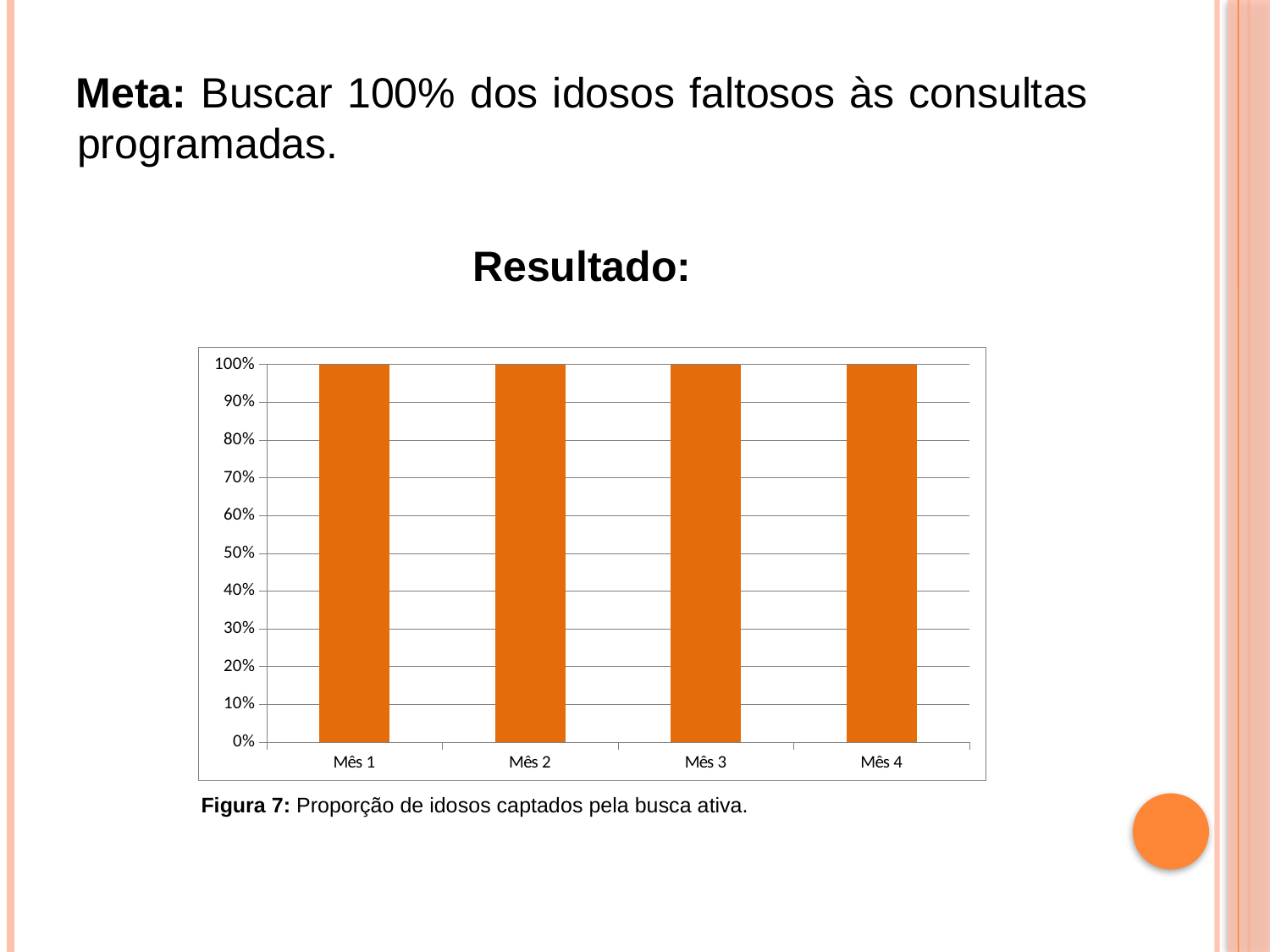

Meta: Buscar 100% dos idosos faltosos às consultas programadas.

Resultado:

Figura 7: Proporção de idosos captados pela busca ativa.

### Chart

| Category | Proporção de idosos captados pela busca ativa |
|---|---|
| Mês 1 | 1.0 |
| Mês 2 | 1.0 |
| Mês 3 | 1.0 |
| Mês 4 | 1.0 |